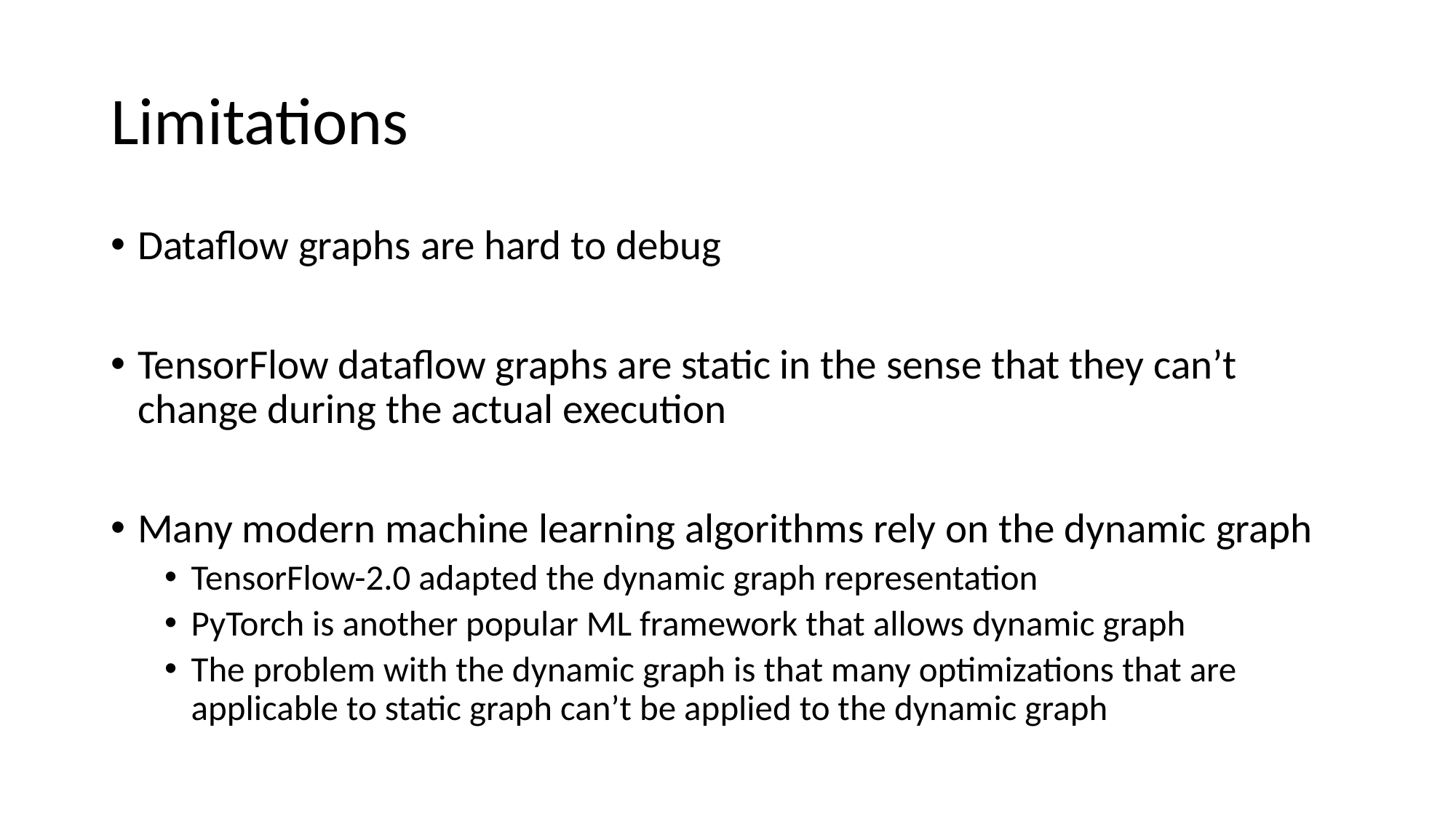

# Limitations
Dataflow graphs are hard to debug

TensorFlow dataflow graphs are static in the sense that they can’t change during the actual execution

Many modern machine learning algorithms rely on the dynamic graph
TensorFlow-2.0 adapted the dynamic graph representation
PyTorch is another popular ML framework that allows dynamic graph
The problem with the dynamic graph is that many optimizations that are applicable to static graph can’t be applied to the dynamic graph